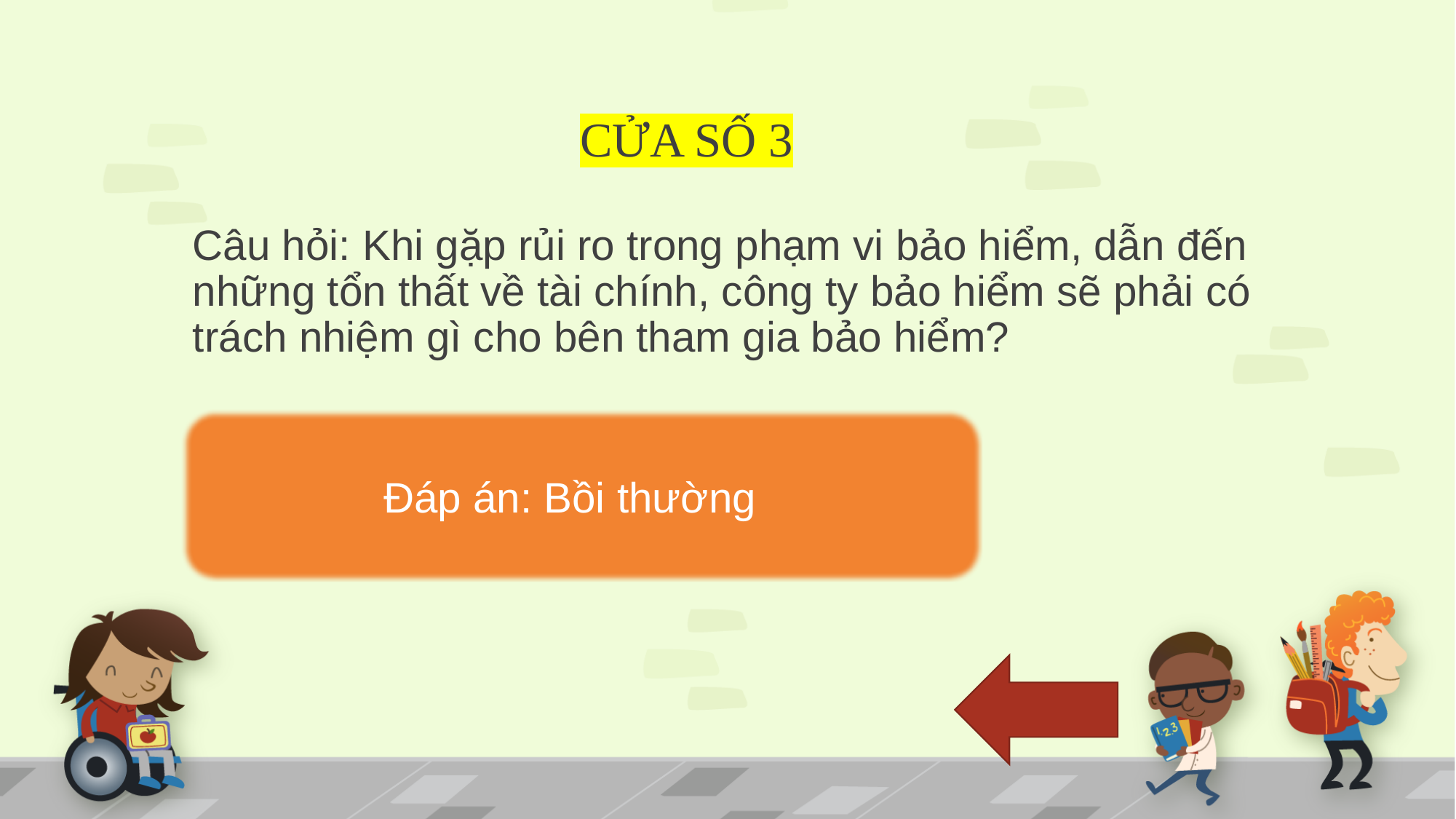

# CỬA SỐ 3
Câu hỏi: Khi gặp rủi ro trong phạm vi bảo hiểm, dẫn đến những tổn thất về tài chính, công ty bảo hiểm sẽ phải có trách nhiệm gì cho bên tham gia bảo hiểm?

Đáp án: Bồi thường